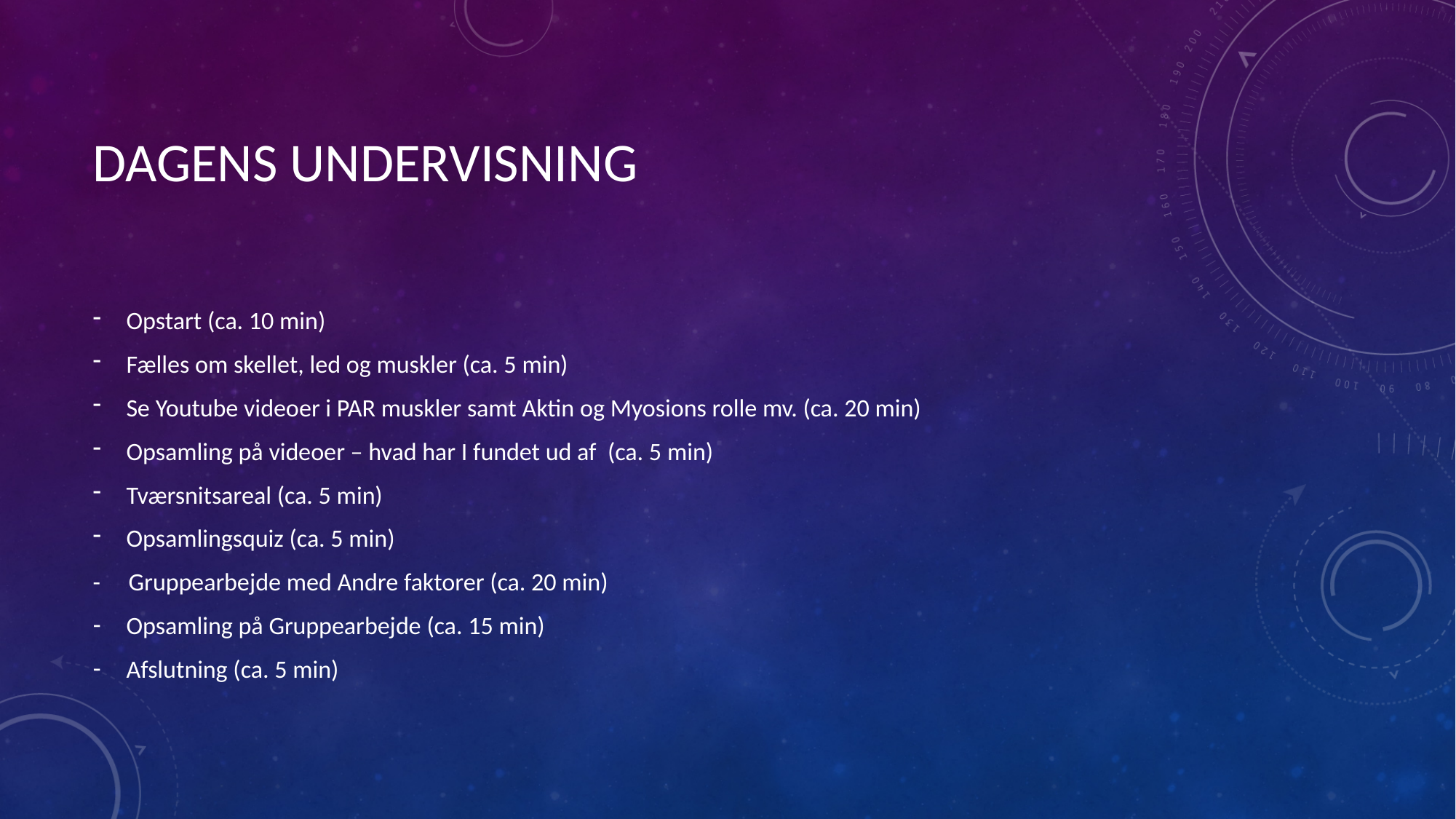

# Dagens undervisning

Opstart (ca. 10 min)
Fælles om skellet, led og muskler (ca. 5 min)
Se Youtube videoer i PAR muskler samt Aktin og Myosions rolle mv. (ca. 20 min)
Opsamling på videoer – hvad har I fundet ud af  (ca. 5 min)
Tværsnitsareal (ca. 5 min)
Opsamlingsquiz (ca. 5 min)
-     Gruppearbejde med Andre faktorer (ca. 20 min)
Opsamling på Gruppearbejde (ca. 15 min)
Afslutning (ca. 5 min)